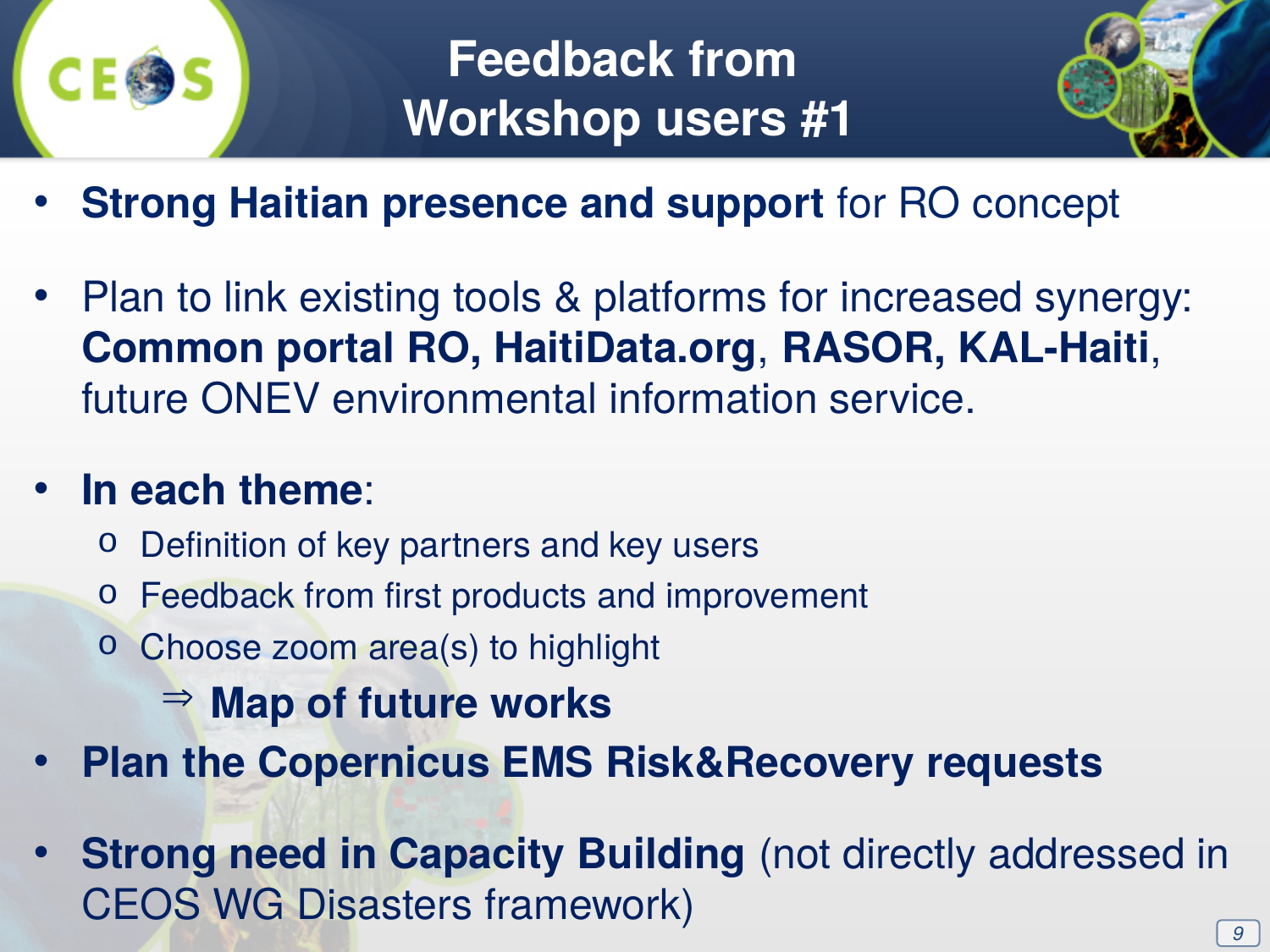

Feedback from
Workshop users #1
 (1/2)
Strong Haitian presence and support for RO concept

Plan to link existing tools & platforms for increased synergy: Common portal RO, HaitiData.org, RASOR, KAL-Haiti, future ONEV environmental information service.

In each theme:
Definition of key partners and key users
Feedback from first products and improvement
Choose zoom area(s) to highlight
 Map of future works
Plan the Copernicus EMS Risk&Recovery requests

Strong need in Capacity Building (not directly addressed in CEOS WG Disasters framework)

9